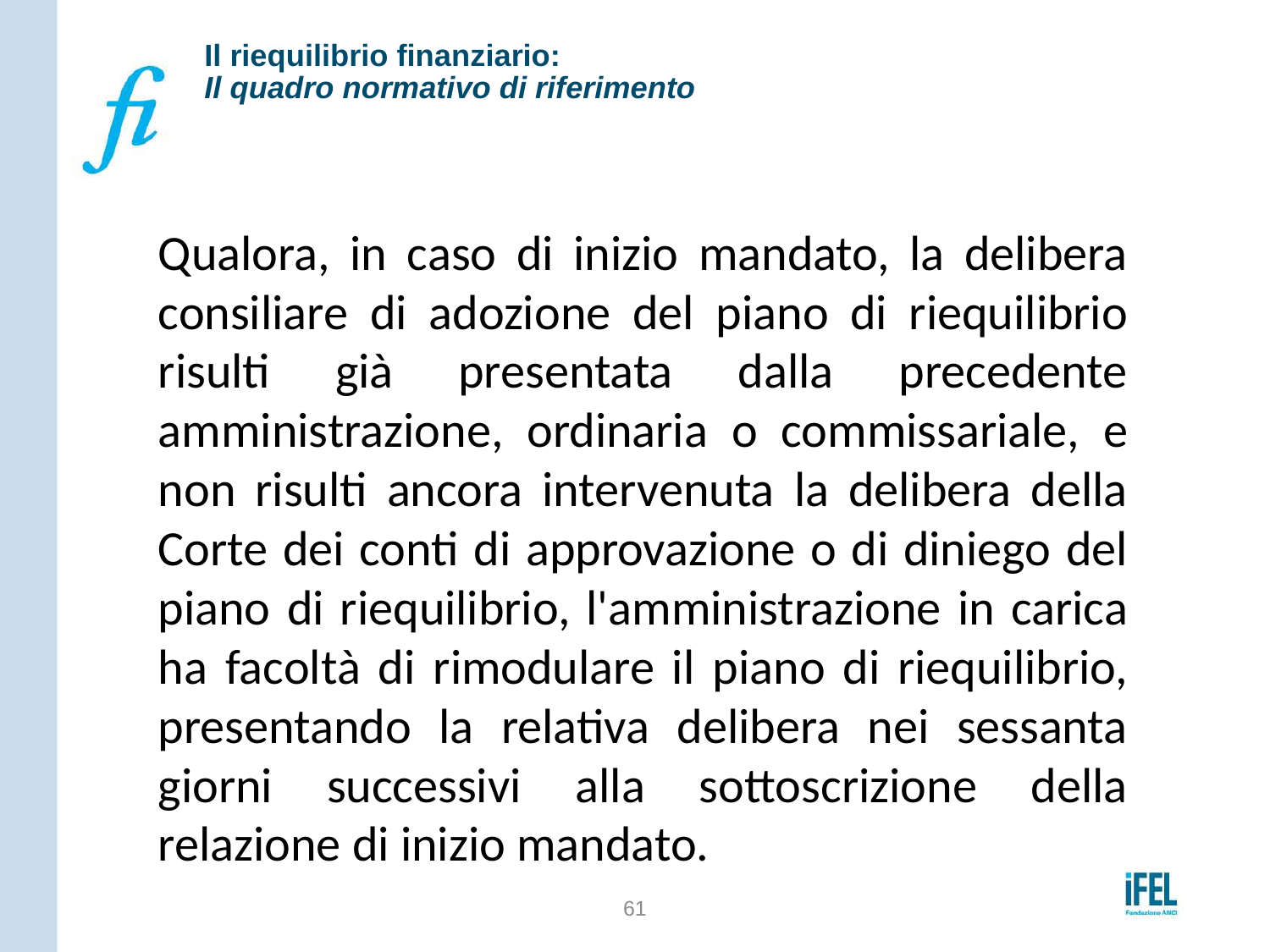

# Il riequilibrio finanziario: Il quadro normativo di riferimento
Qualora, in caso di inizio mandato, la delibera consiliare di adozione del piano di riequilibrio risulti già presentata dalla precedente amministrazione, ordinaria o commissariale, e non risulti ancora intervenuta la delibera della Corte dei conti di approvazione o di diniego del piano di riequilibrio, l'amministrazione in carica ha facoltà di rimodulare il piano di riequilibrio, presentando la relativa delibera nei sessanta giorni successivi alla sottoscrizione della relazione di inizio mandato.
61